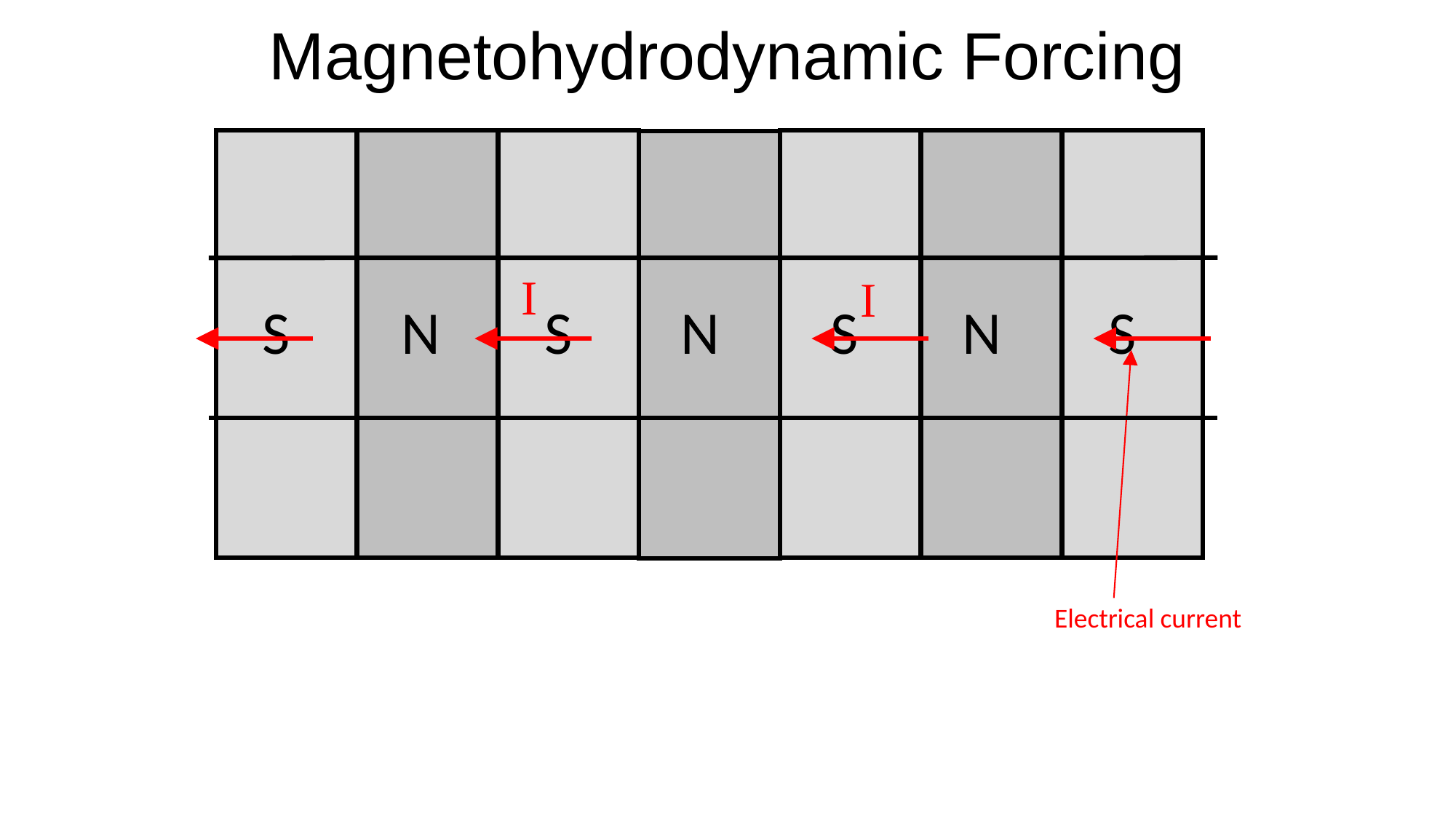

Magnetohydrodynamic Forcing

N
S
N
S
N

I
I
S
S
Electrical current